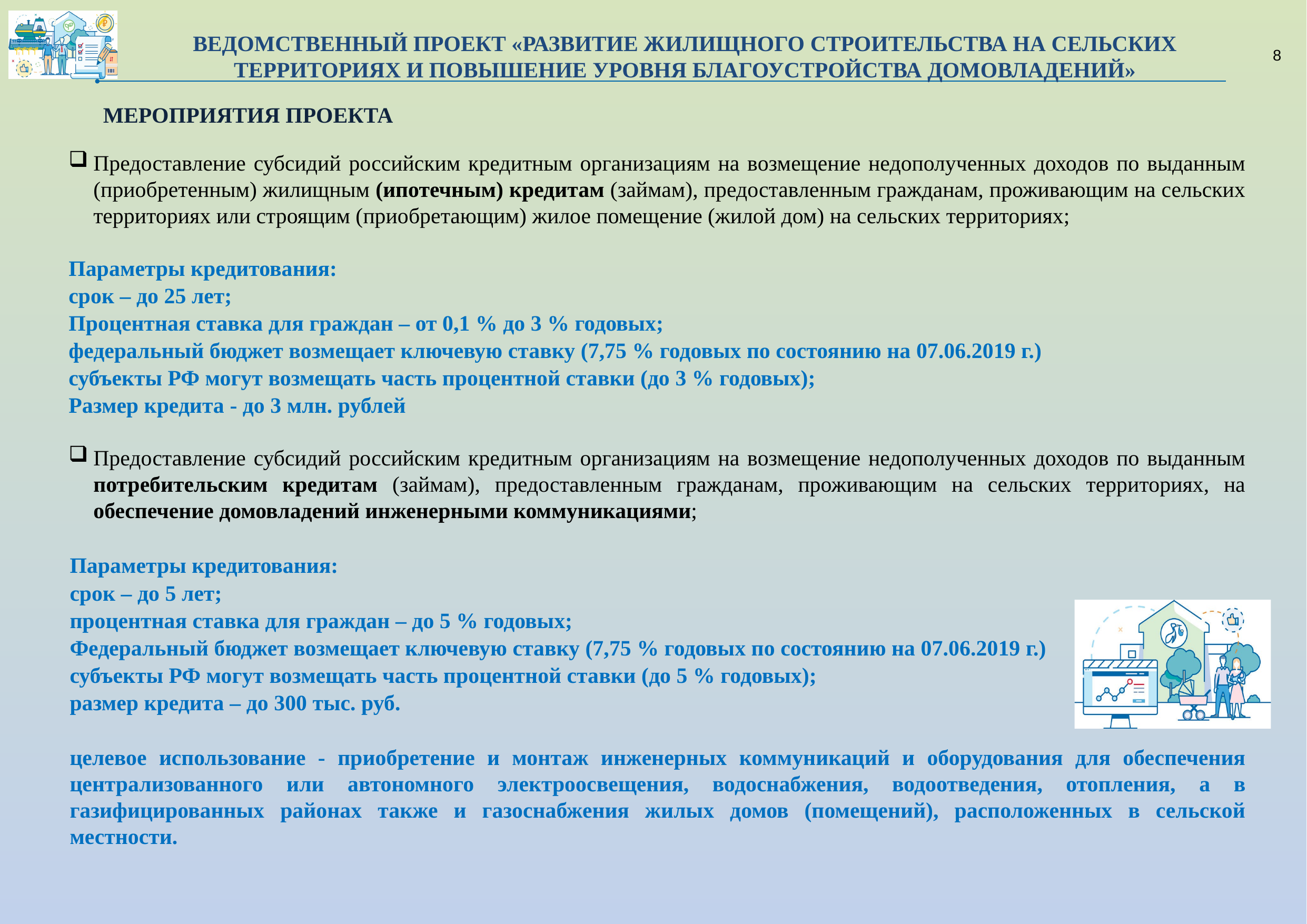

ВЕДОМСТВЕННЫЙ ПРОЕКТ «РАЗВИТИЕ ЖИЛИЩНОГО СТРОИТЕЛЬСТВА НА СЕЛЬСКИХ ТЕРРИТОРИЯХ И ПОВЫШЕНИЕ УРОВНЯ БЛАГОУСТРОЙСТВА ДОМОВЛАДЕНИЙ»
8

МЕРОПРИЯТИЯ ПРОЕКТА
Предоставление субсидий российским кредитным организациям на возмещение недополученных доходов по выданным (приобретенным) жилищным (ипотечным) кредитам (займам), предоставленным гражданам, проживающим на сельских территориях или строящим (приобретающим) жилое помещение (жилой дом) на сельских территориях;

Параметры кредитования:
срок – до 25 лет;
Процентная ставка для граждан – от 0,1 % до 3 % годовых;
федеральный бюджет возмещает ключевую ставку (7,75 % годовых по состоянию на 07.06.2019 г.)
субъекты РФ могут возмещать часть процентной ставки (до 3 % годовых);
Размер кредита - до 3 млн. рублей

Предоставление субсидий российским кредитным организациям на возмещение недополученных доходов по выданным потребительским кредитам (займам), предоставленным гражданам, проживающим на сельских территориях, на обеспечение домовладений инженерными коммуникациями;

Параметры кредитования:
срок – до 5 лет;
процентная ставка для граждан – до 5 % годовых;
Федеральный бюджет возмещает ключевую ставку (7,75 % годовых по состоянию на 07.06.2019 г.)
субъекты РФ могут возмещать часть процентной ставки (до 5 % годовых);
размер кредита – до 300 тыс. руб.

целевое использование - приобретение и монтаж инженерных коммуникаций и оборудования для обеспечения централизованного или автономного электроосвещения, водоснабжения, водоотведения, отопления, а в газифицированных районах также и газоснабжения жилых домов (помещений), расположенных в сельской местности.